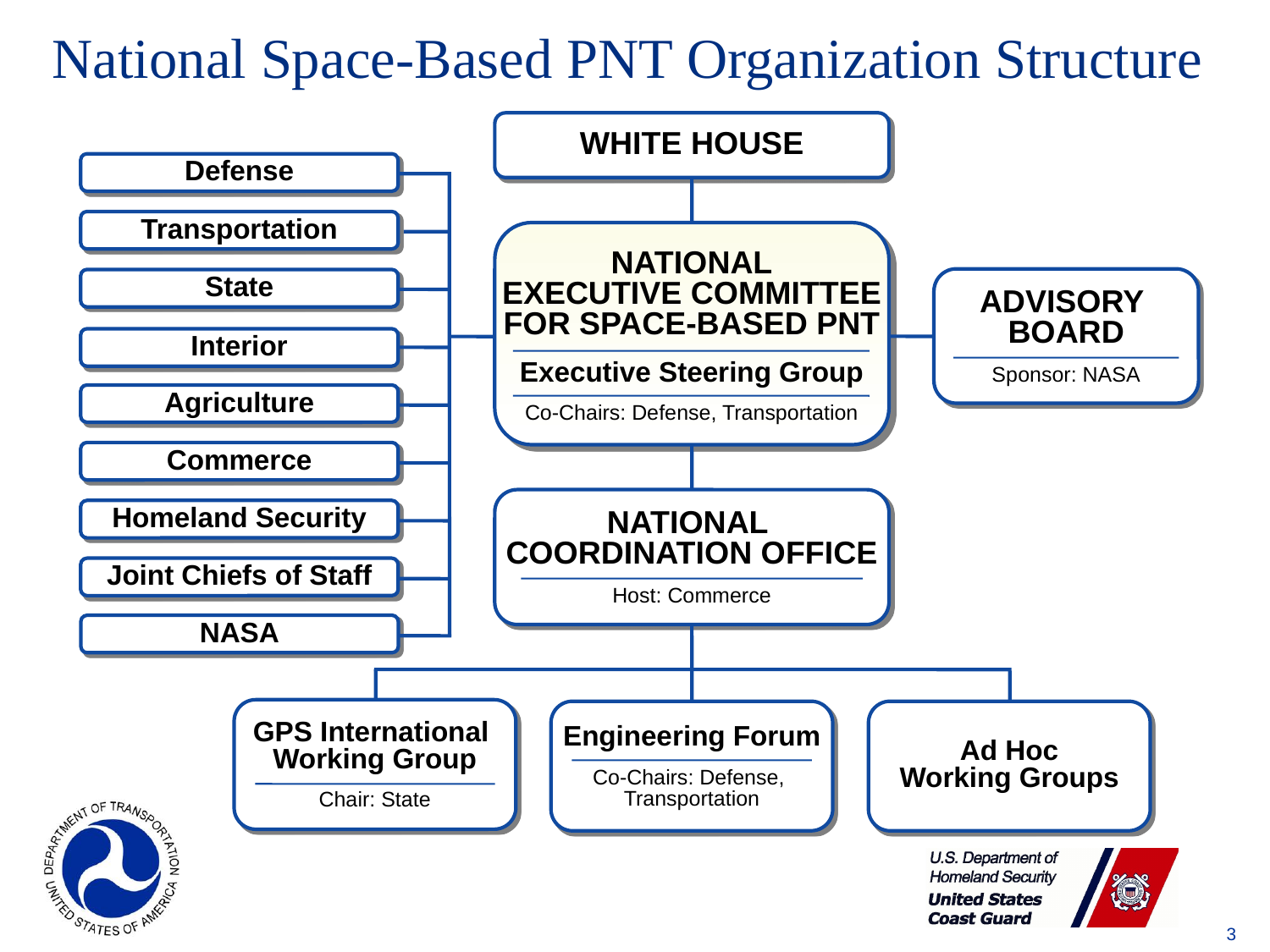

National Space-Based PNT Organization Structure
WHITE HOUSE
Defense

Transportation
NATIONAL
EXECUTIVE COMMITTEE
FOR SPACE-BASED PNT
Executive Steering Group
Co-Chairs: Defense, Transportation

ADVISORY
BOARD
Sponsor: NASA

State
Interior

Agriculture
Commerce

NATIONAL
COORDINATION OFFICE
Host: Commerce

Homeland Security
Joint Chiefs of Staff
NASA

GPS International
Working Group
Chair: State

Engineering Forum
Co-Chairs: Defense,
Transportation

Ad Hoc
Working Groups
3